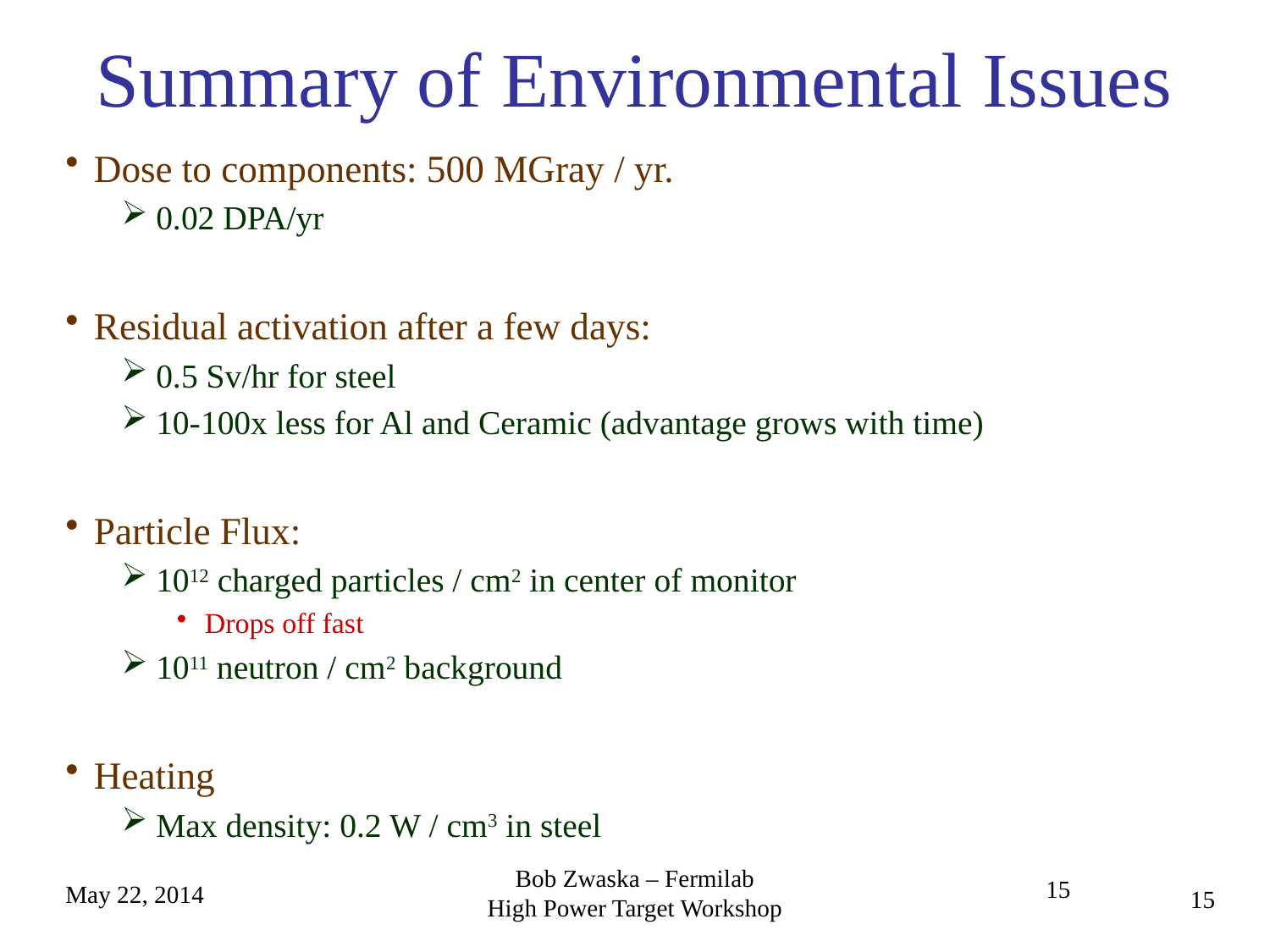

# Summary of Environmental Issues
Dose to components: 500 MGray / yr.
0.02 DPA/yr

Residual activation after a few days:
0.5 Sv/hr for steel
10-100x less for Al and Ceramic (advantage grows with time)

Particle Flux:
1012 charged particles / cm2 in center of monitor
Drops off fast
1011 neutron / cm2 background

Heating
Max density: 0.2 W / cm3 in steel

15